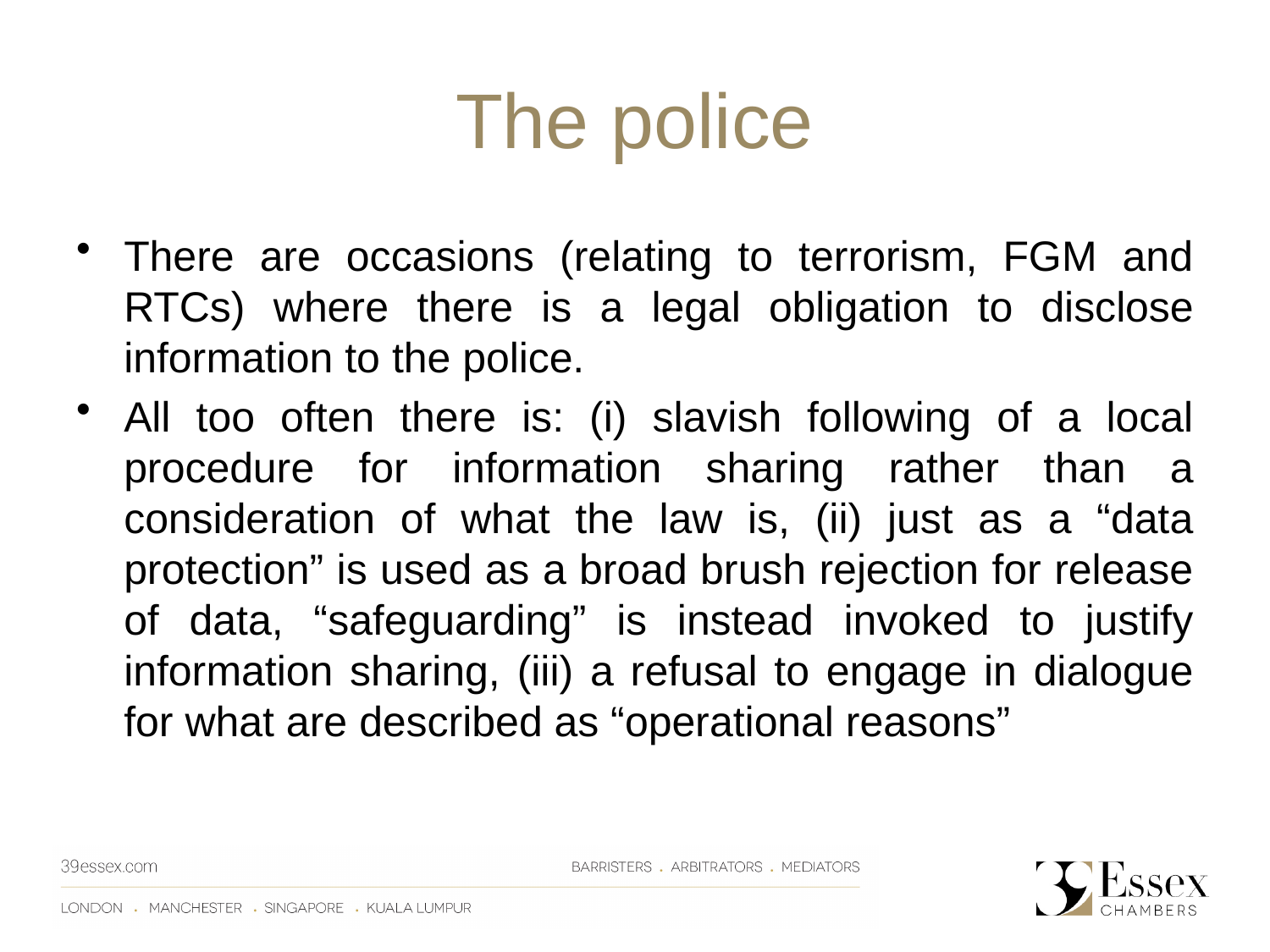

# The police
There are occasions (relating to terrorism, FGM and RTCs) where there is a legal obligation to disclose information to the police.
All too often there is: (i) slavish following of a local procedure for information sharing rather than a consideration of what the law is, (ii) just as a “data protection” is used as a broad brush rejection for release of data, “safeguarding” is instead invoked to justify information sharing, (iii) a refusal to engage in dialogue for what are described as “operational reasons”